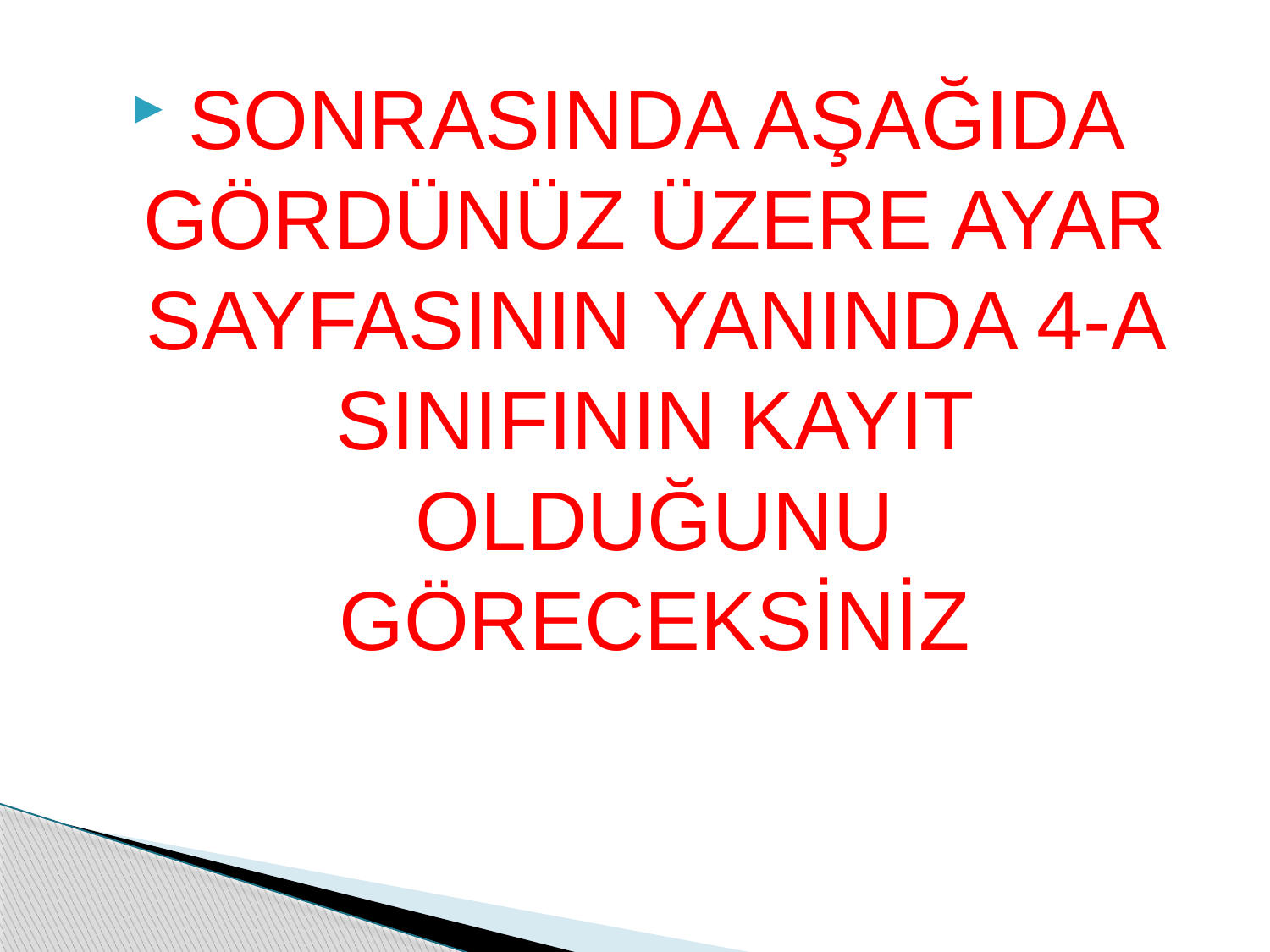

SONRASINDA AŞAĞIDA GÖRDÜNÜZ ÜZERE AYAR SAYFASININ YANINDA 4-A SINIFININ KAYIT OLDUĞUNU GÖRECEKSİNİZ